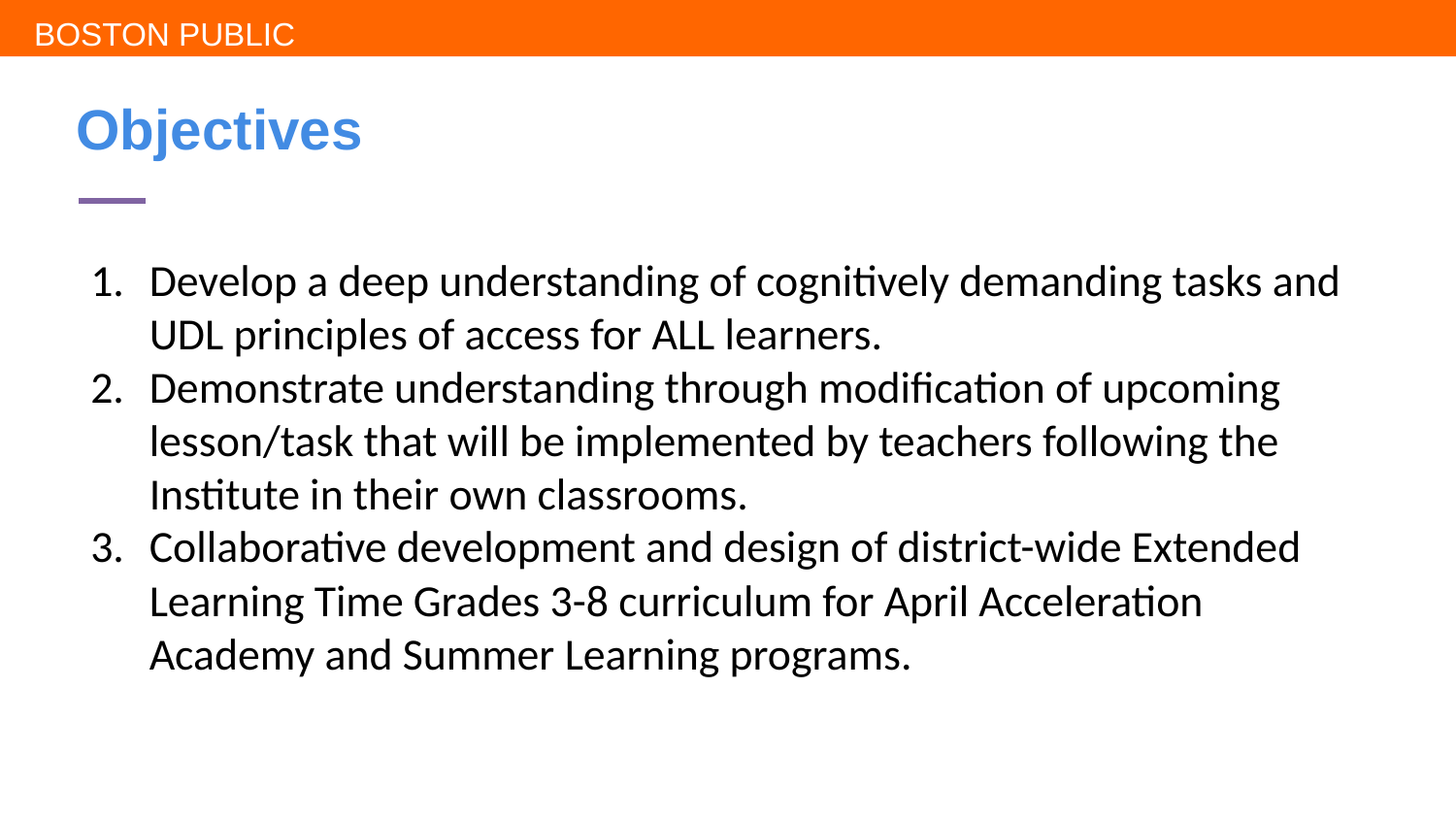

# Objectives
Develop a deep understanding of cognitively demanding tasks and UDL principles of access for ALL learners.
Demonstrate understanding through modification of upcoming lesson/task that will be implemented by teachers following the Institute in their own classrooms.
Collaborative development and design of district-wide Extended Learning Time Grades 3-8 curriculum for April Acceleration Academy and Summer Learning programs.